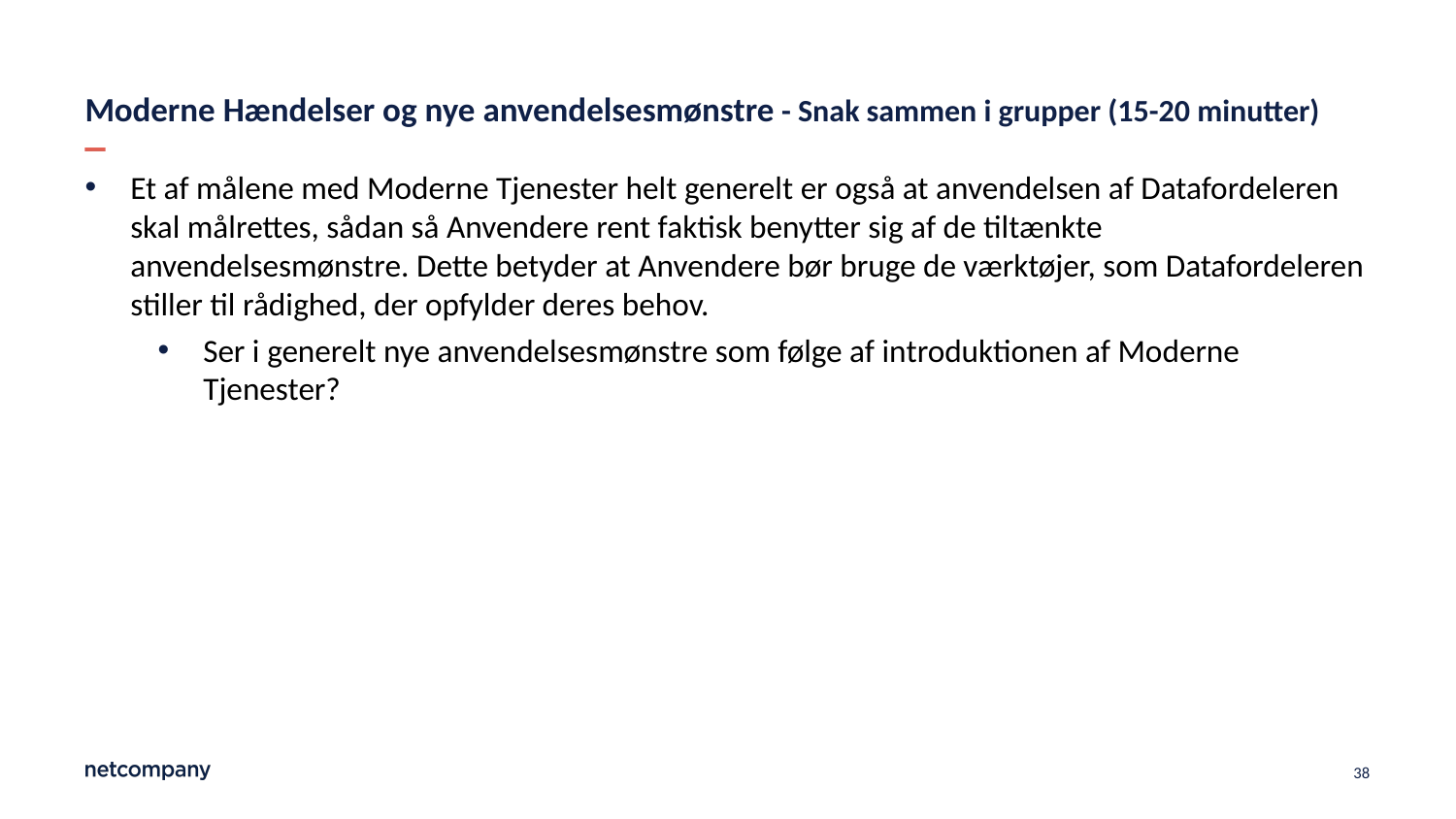

# Moderne Hændelser og nye anvendelsesmønstre - Snak sammen i grupper (15-20 minutter)
Et af målene med Moderne Tjenester helt generelt er også at anvendelsen af Datafordeleren skal målrettes, sådan så Anvendere rent faktisk benytter sig af de tiltænkte anvendelsesmønstre. Dette betyder at Anvendere bør bruge de værktøjer, som Datafordeleren stiller til rådighed, der opfylder deres behov.
Ser i generelt nye anvendelsesmønstre som følge af introduktionen af Moderne Tjenester?